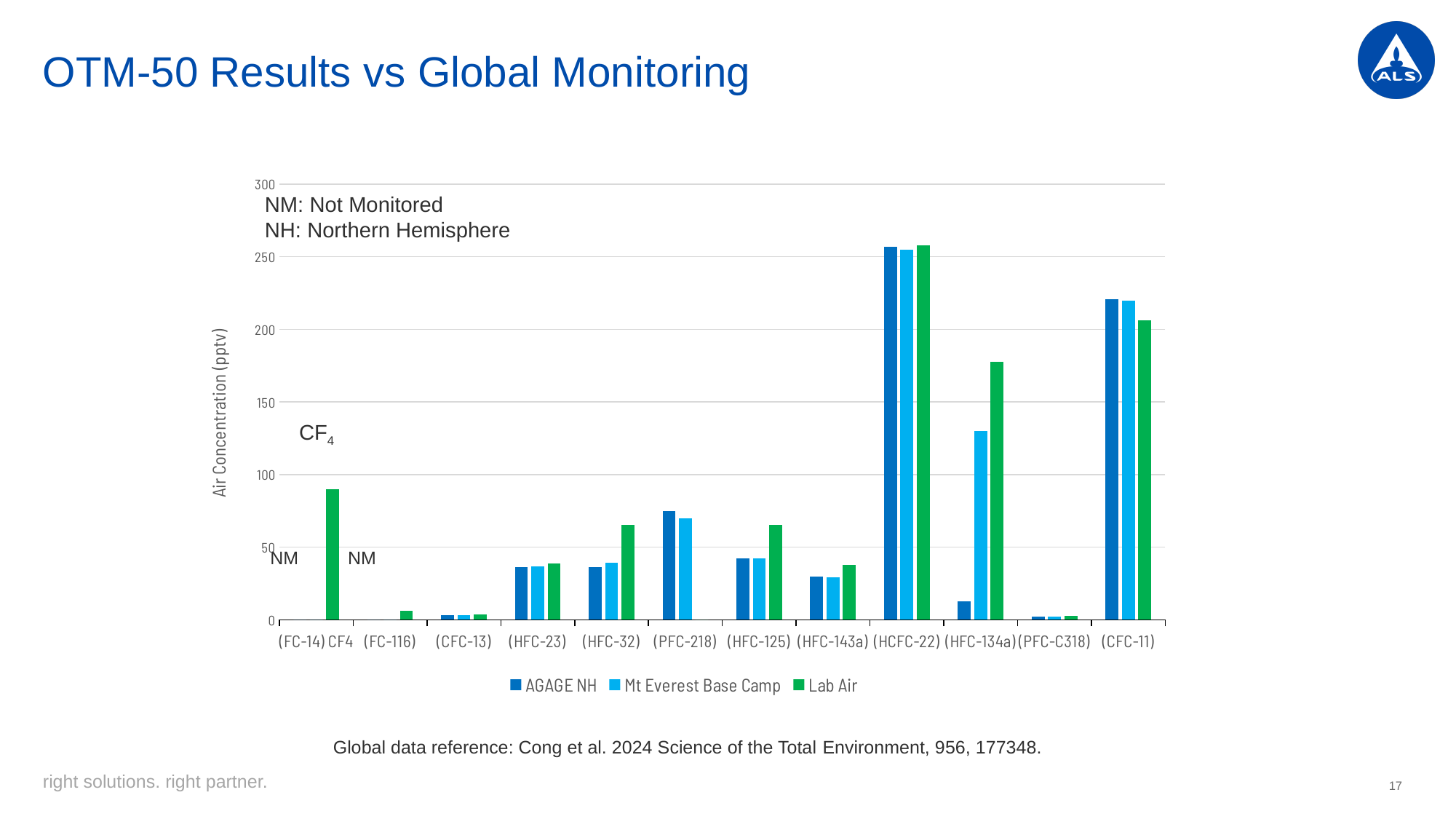

# OTM-50 Results vs Global Monitoring

### Chart

| Category | AGAGE NH | Mt Everest Base Camp | Lab Air |
|---|---|---|---|
| (FC-14) CF4 | 0.0 | 0.0 | 90.0 |
| (FC-116) | 0.0 | 0.0 | 6.0 |
| (CFC-13) | 3.3899999999999997 | 3.4099999999999997 | 3.8 |
| (HFC-23) | 36.2 | 36.7 | 38.6 |
| (HFC-32) | 36.2 | 39.199999999999996 | 65.19999999999999 |
| (PFC-218) | 75.0 | 70.0 | 0.0 |
| (HFC-125) | 42.1 | 42.2 | 65.19999999999999 |
| (HFC-143a) | 29.9 | 29.4 | 38.0 |
| (HCFC-22) | 257.0 | 255.0 | 258.0 |
| (HFC-134a) | 12.8 | 130.0 | 177.6 |
| (PFC-C318) | 2.0100000000000002 | 2.0300000000000002 | 2.6 |
| (CFC-11) | 221.0 | 220.0 | 206.4 |
NM: Not Monitored
NH: Northern Hemisphere
CF4
NM
NM
Global data reference: Cong et al. 2024 Science of the Total Environment, 956, 177348.​
17